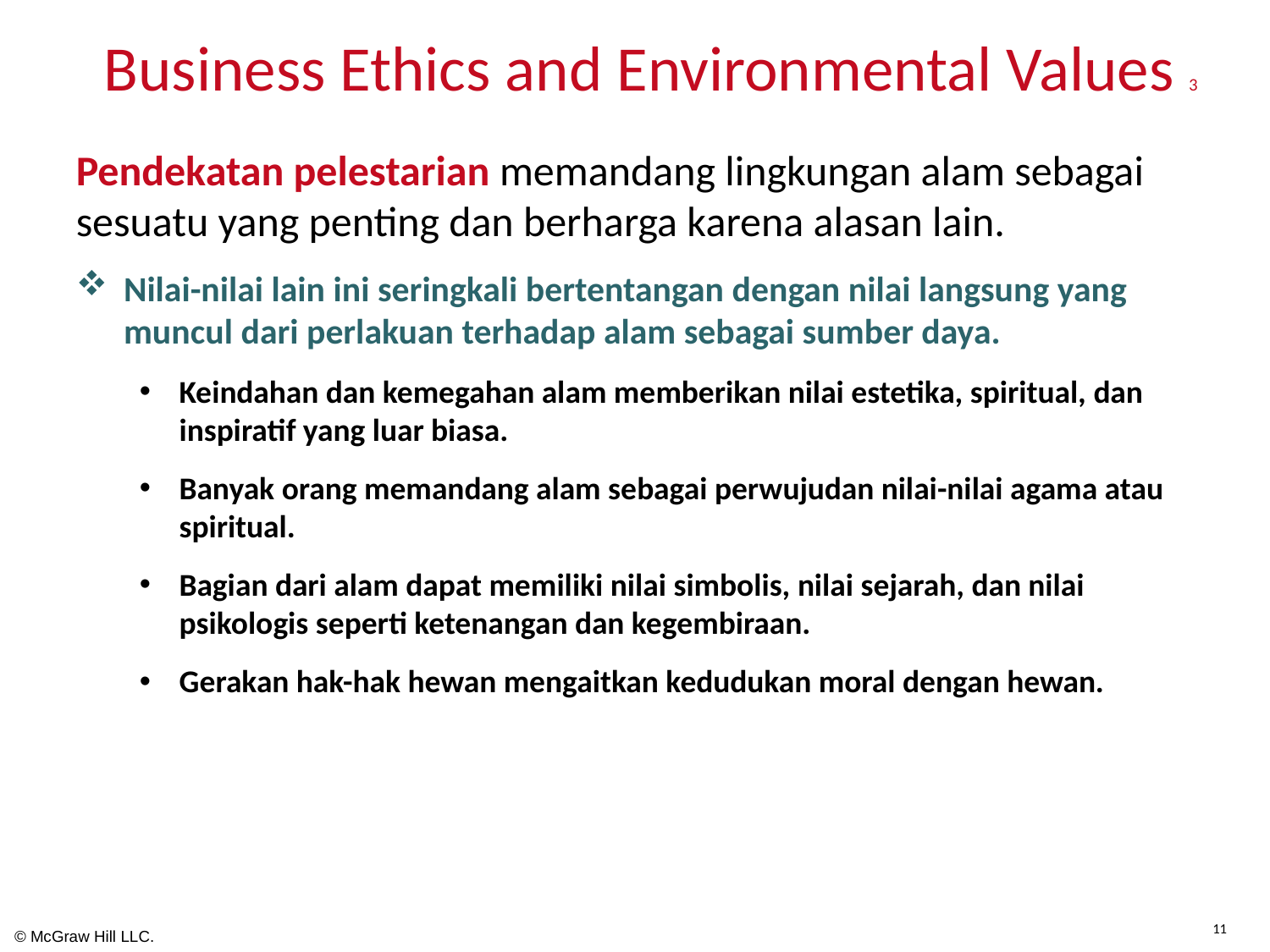

# Business Ethics and Environmental Values 3
Pendekatan pelestarian memandang lingkungan alam sebagai sesuatu yang penting dan berharga karena alasan lain.
Nilai-nilai lain ini seringkali bertentangan dengan nilai langsung yang muncul dari perlakuan terhadap alam sebagai sumber daya.
Keindahan dan kemegahan alam memberikan nilai estetika, spiritual, dan inspiratif yang luar biasa.
Banyak orang memandang alam sebagai perwujudan nilai-nilai agama atau spiritual.
Bagian dari alam dapat memiliki nilai simbolis, nilai sejarah, dan nilai psikologis seperti ketenangan dan kegembiraan.
Gerakan hak-hak hewan mengaitkan kedudukan moral dengan hewan.
11